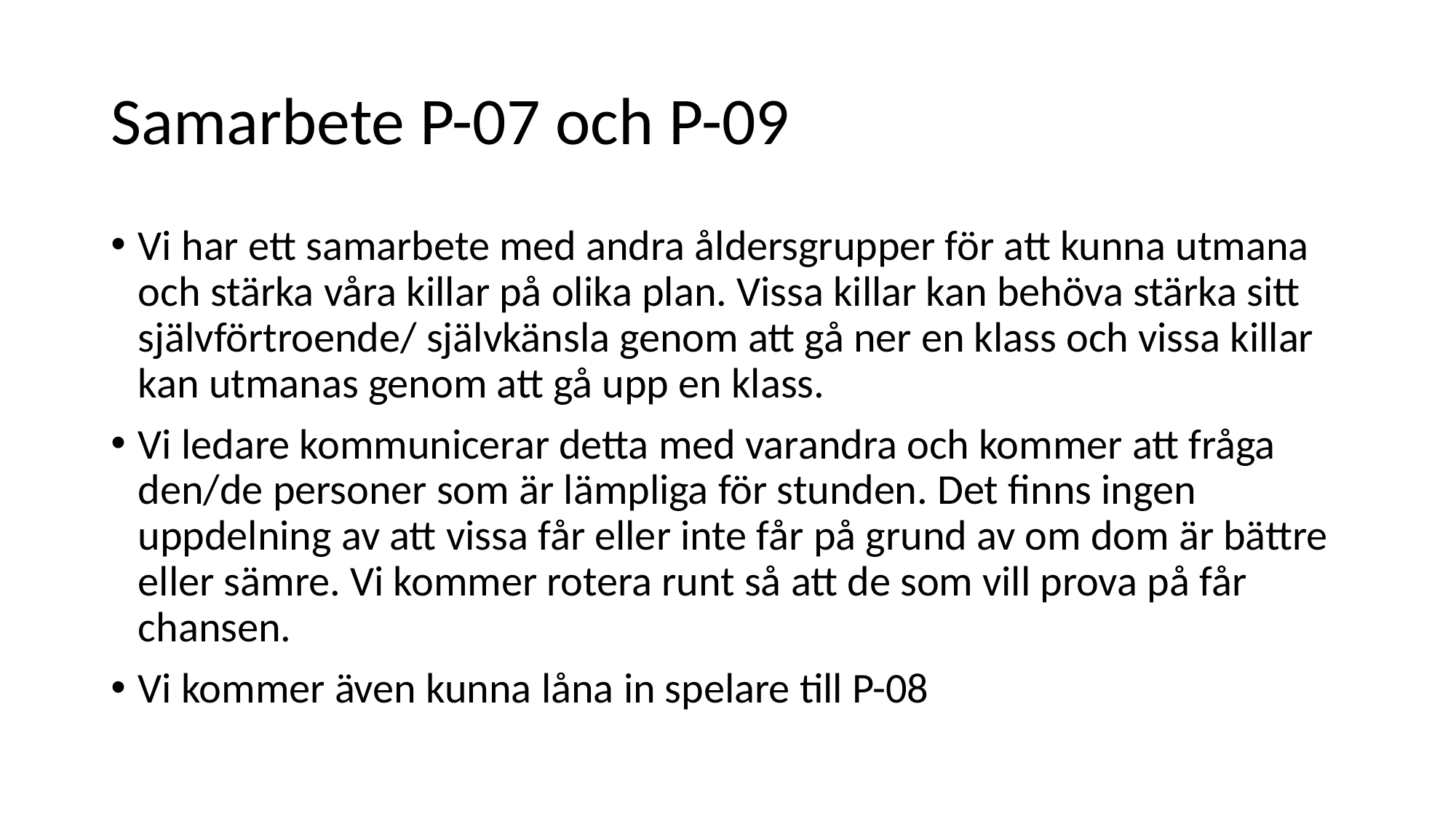

# Samarbete P-07 och P-09
Vi har ett samarbete med andra åldersgrupper för att kunna utmana och stärka våra killar på olika plan. Vissa killar kan behöva stärka sitt självförtroende/ självkänsla genom att gå ner en klass och vissa killar kan utmanas genom att gå upp en klass.
Vi ledare kommunicerar detta med varandra och kommer att fråga den/de personer som är lämpliga för stunden. Det finns ingen uppdelning av att vissa får eller inte får på grund av om dom är bättre eller sämre. Vi kommer rotera runt så att de som vill prova på får chansen.
Vi kommer även kunna låna in spelare till P-08